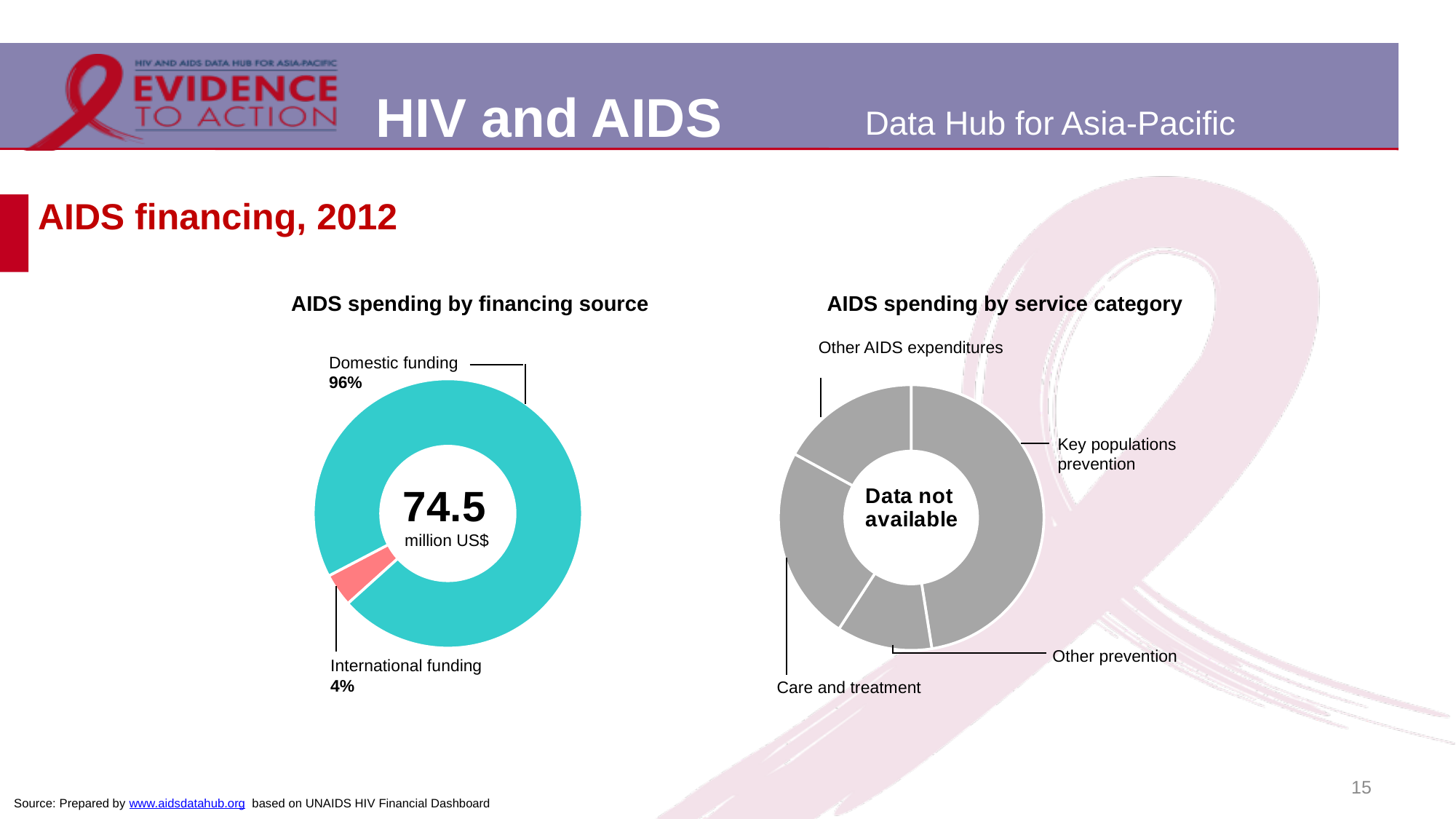

# AIDS financing, 2012
AIDS spending by financing source
AIDS spending by service category

### Chart

| Category |  |
|---|---|
| Key population prevention | 4747765.0 |
| Other prevention | 1164496.0 |
| Care and treatment | 2376087.0 |
| Other AIDS expenditure | 1705282.0199999996 |

### Chart

| Category |  |
|---|---|
| International funding | 2972132.98 |
| Domestic funding | 71513987.21 |
Other AIDS expenditures
Domestic funding
96%
Key populations prevention
74.5
million US$
Other prevention
International funding
4%
Care and treatment
15
Source: Prepared by www.aidsdatahub.org  based on UNAIDS HIV Financial Dashboard